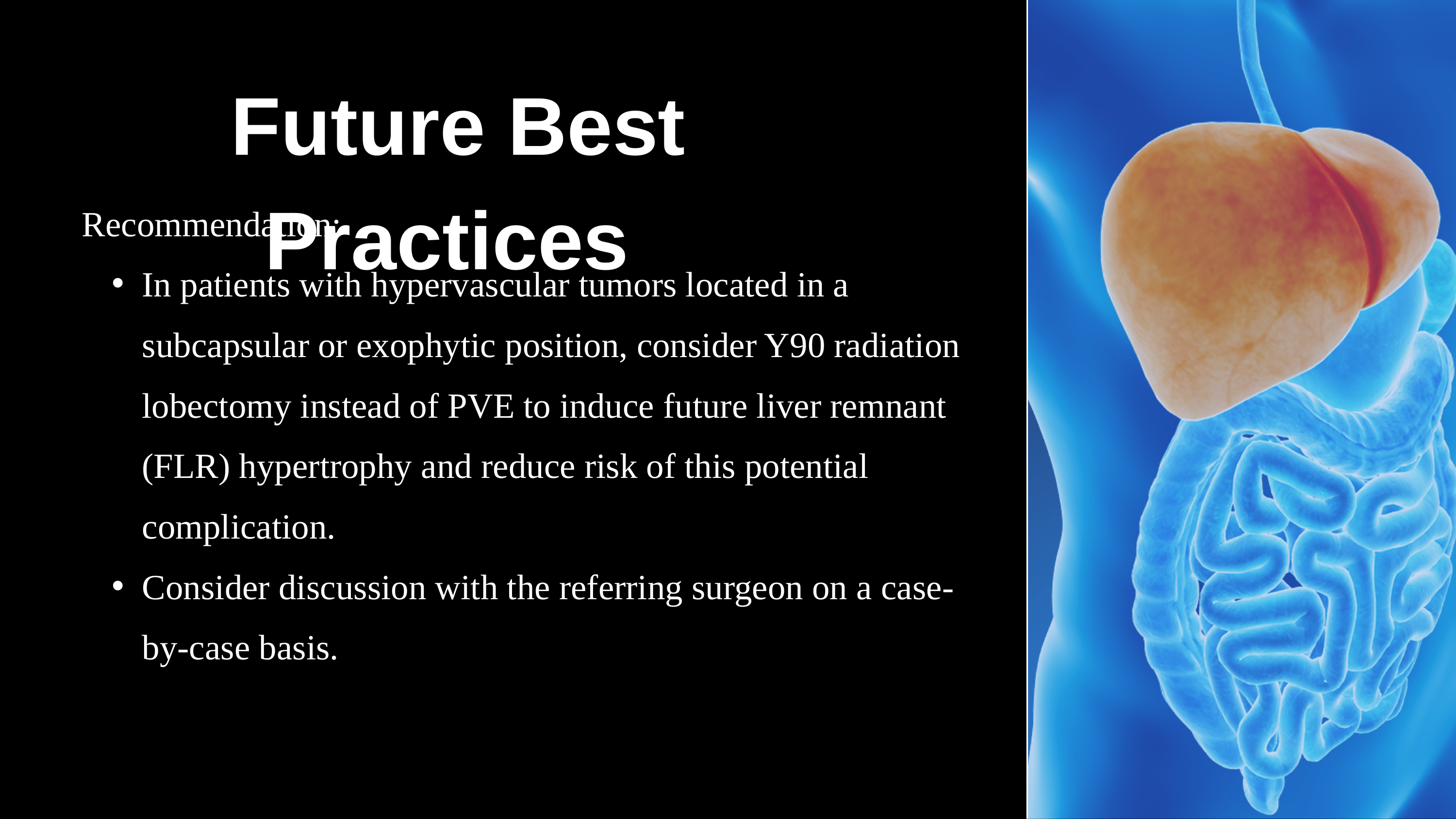

Future Best Practices
Recommendation:
In patients with hypervascular tumors located in a subcapsular or exophytic position, consider Y90 radiation lobectomy instead of PVE to induce future liver remnant (FLR) hypertrophy and reduce risk of this potential complication.
Consider discussion with the referring surgeon on a case-by-case basis.